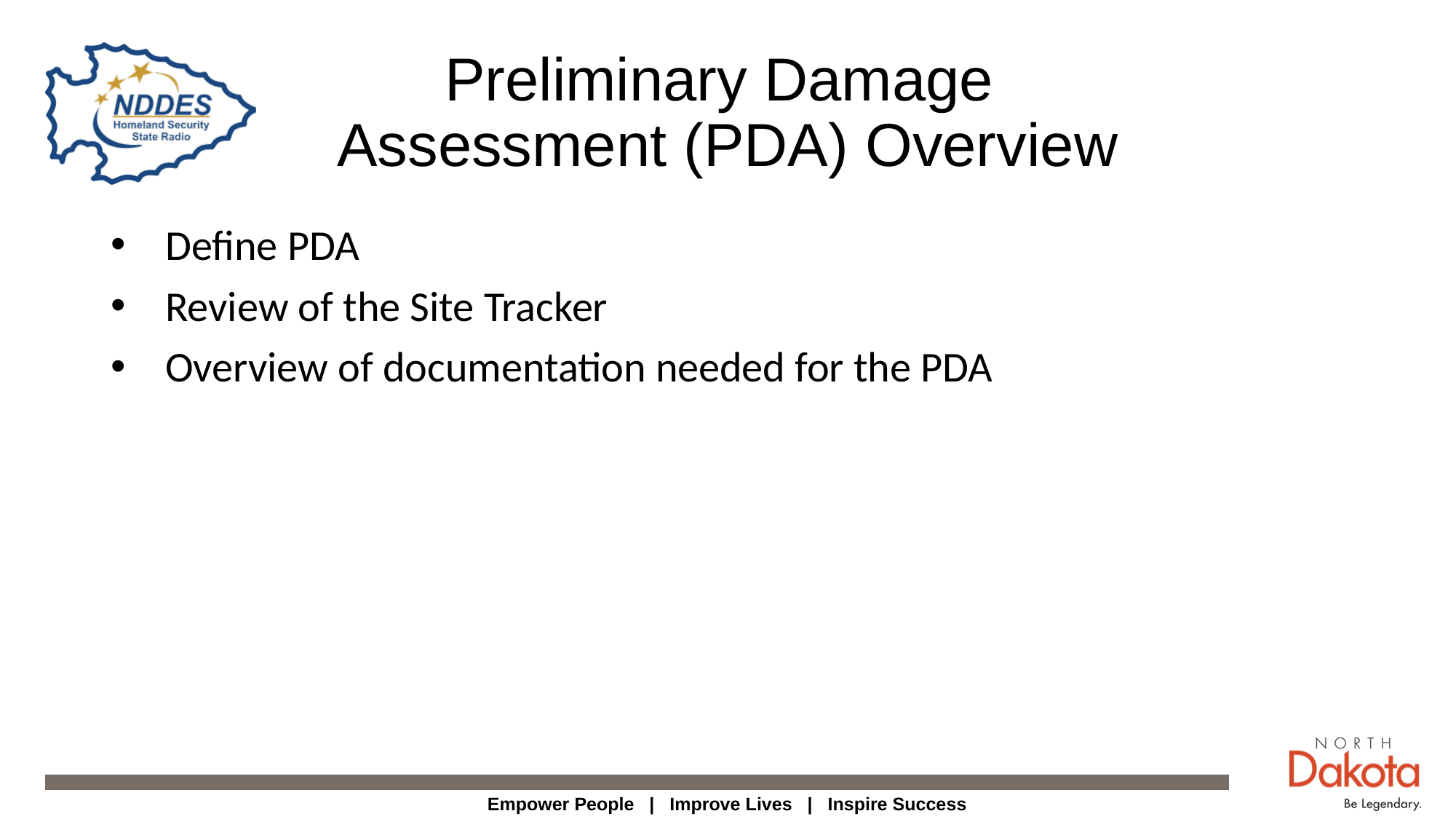

# Preliminary Damage Assessment (PDA) Overview
Define PDA
Review of the Site Tracker
Overview of documentation needed for the PDA